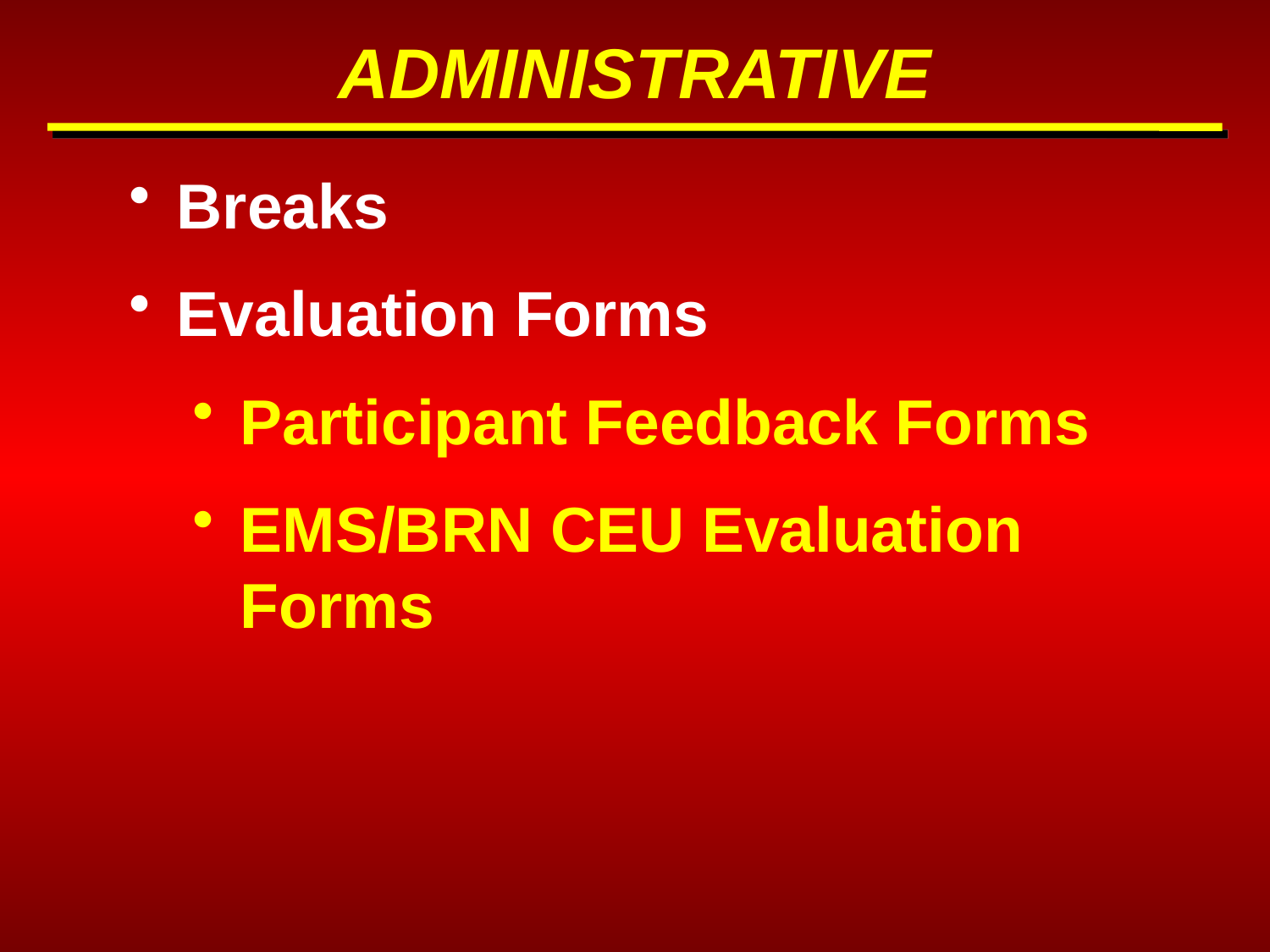

ADMINISTRATIVE

Breaks
Evaluation Forms
Participant Feedback Forms
EMS/BRN CEU Evaluation Forms